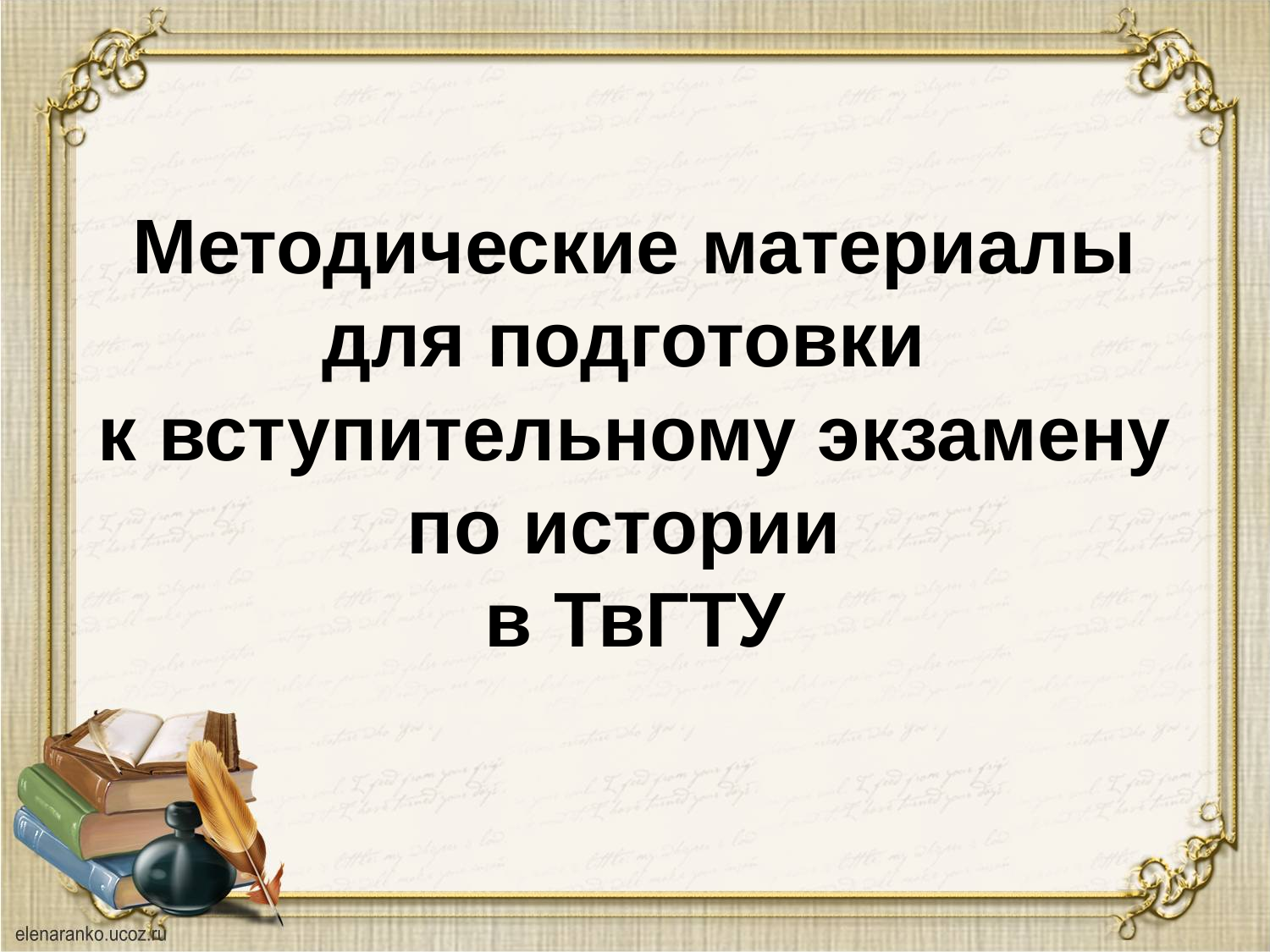

# Методические материалы для подготовки к вступительному экзамену по истории в ТвГТУ